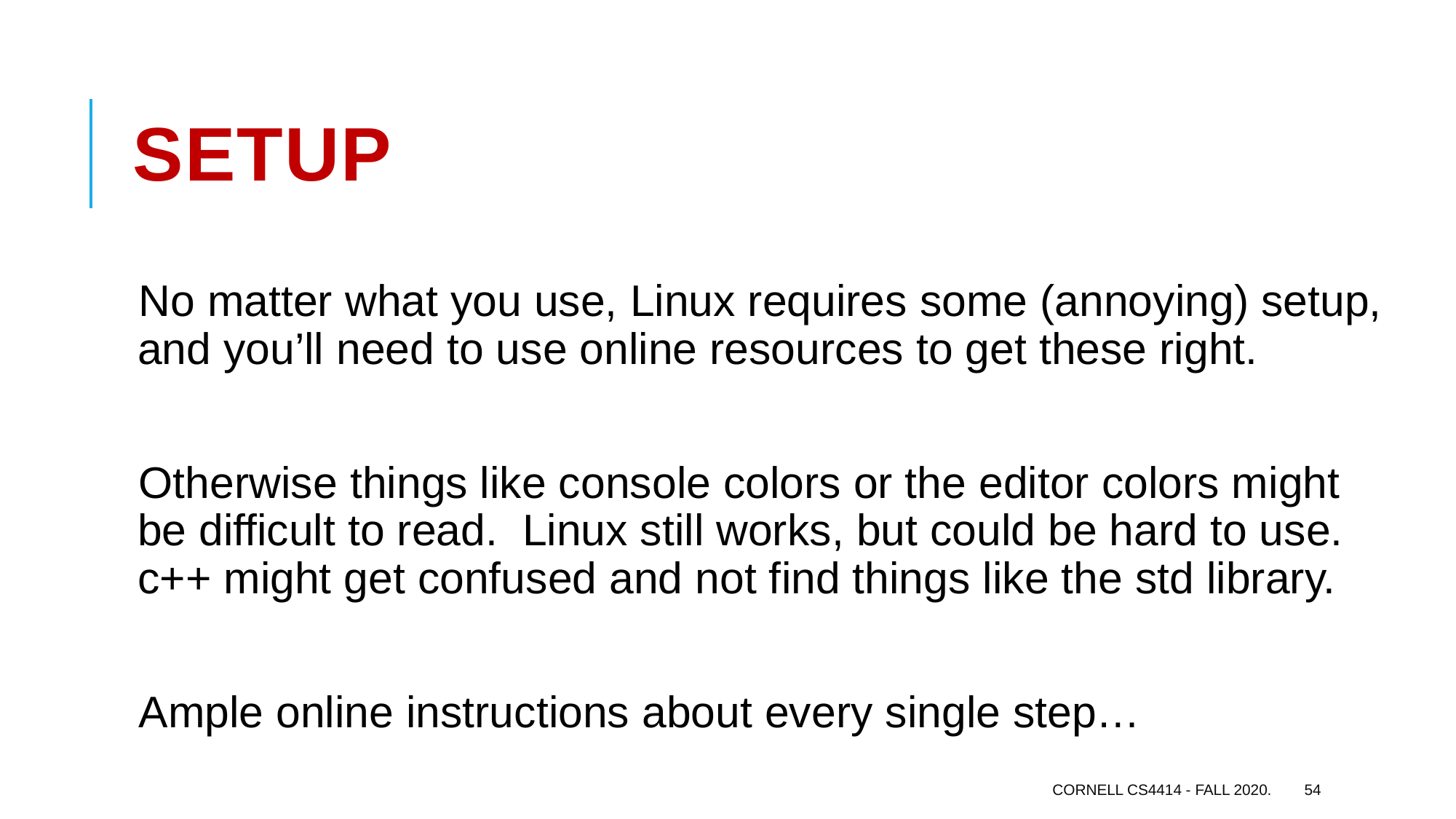

# Setup
No matter what you use, Linux requires some (annoying) setup, and you’ll need to use online resources to get these right.

Otherwise things like console colors or the editor colors might be difficult to read.  Linux still works, but could be hard to use.  c++ might get confused and not find things like the std library.

Ample online instructions about every single step…
Cornell CS4414 - Fall 2020.
54